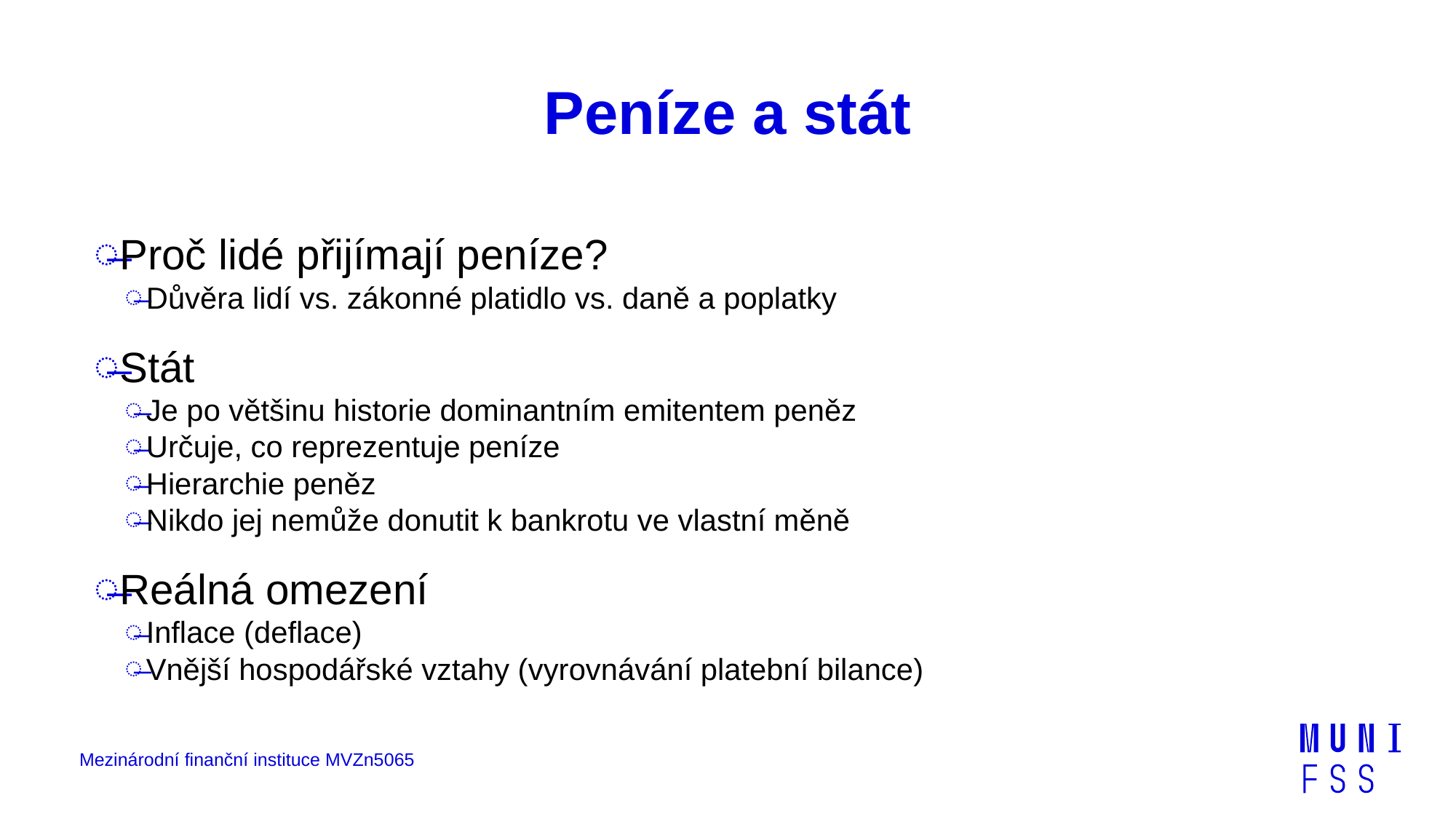

# Peníze a stát
Proč lidé přijímají peníze?
Důvěra lidí vs. zákonné platidlo vs. daně a poplatky
Stát
Je po většinu historie dominantním emitentem peněz
Určuje, co reprezentuje peníze
Hierarchie peněz
Nikdo jej nemůže donutit k bankrotu ve vlastní měně
Reálná omezení
Inflace (deflace)
Vnější hospodářské vztahy (vyrovnávání platební bilance)

Mezinárodní finanční instituce MVZn5065